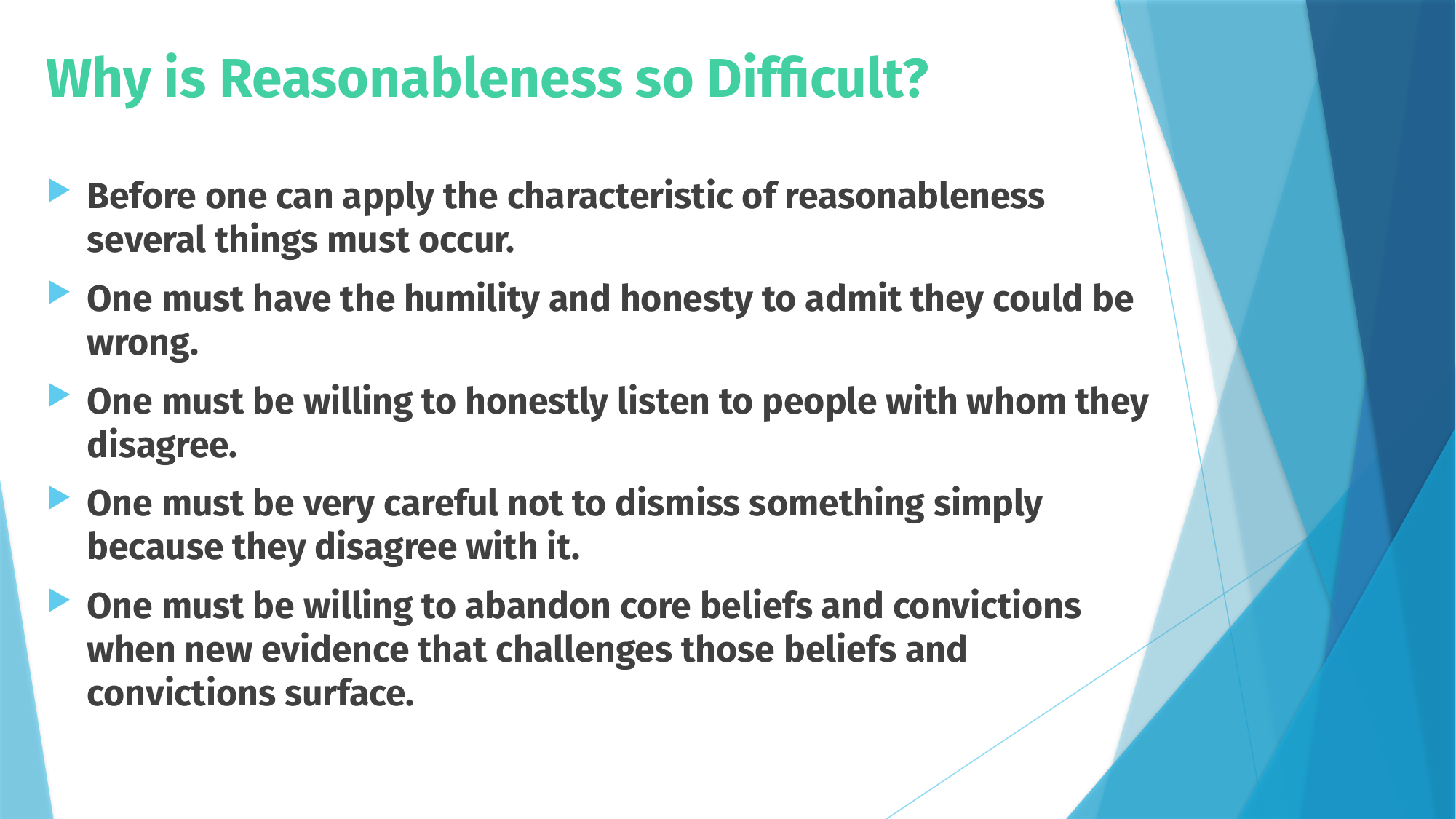

# Why is Reasonableness so Difficult?
Before one can apply the characteristic of reasonableness several things must occur.
One must have the humility and honesty to admit they could be wrong.
One must be willing to honestly listen to people with whom they disagree.
One must be very careful not to dismiss something simply because they disagree with it.
One must be willing to abandon core beliefs and convictions when new evidence that challenges those beliefs and convictions surface.